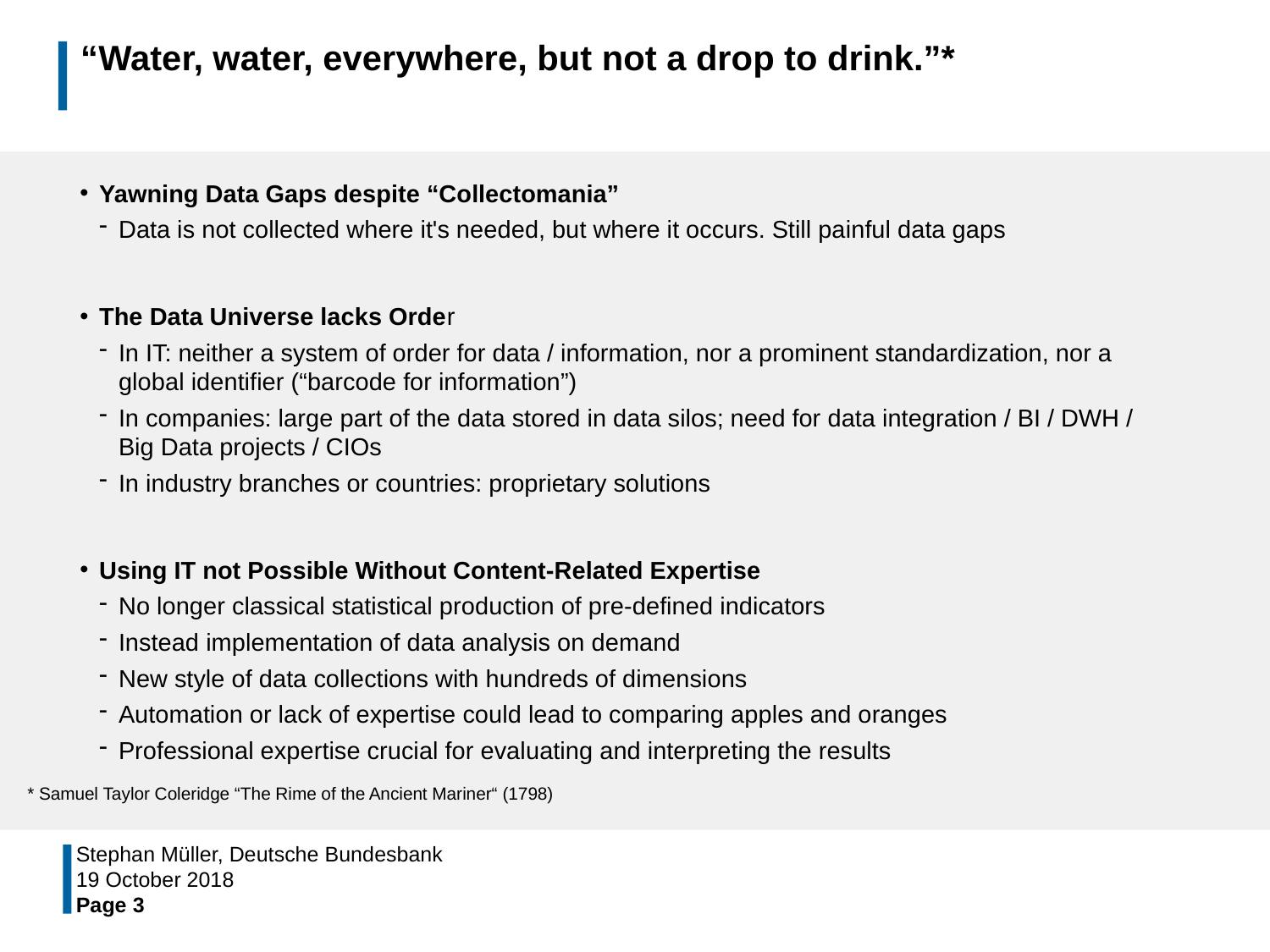

# “Water, water, everywhere, but not a drop to drink.”*
Yawning Data Gaps despite “Collectomania”
Data is not collected where it's needed, but where it occurs. Still painful data gaps

The Data Universe lacks Order
In IT: neither a system of order for data / information, nor a prominent standardization, nor a global identifier (“barcode for information”)
In companies: large part of the data stored in data silos; need for data integration / BI / DWH / Big Data projects / CIOs
In industry branches or countries: proprietary solutions

Using IT not Possible Without Content-Related Expertise
No longer classical statistical production of pre-defined indicators
Instead implementation of data analysis on demand
New style of data collections with hundreds of dimensions
Automation or lack of expertise could lead to comparing apples and oranges
Professional expertise crucial for evaluating and interpreting the results
* Samuel Taylor Coleridge “The Rime of the Ancient Mariner“ (1798)
Stephan Müller, Deutsche Bundesbank
19 October 2018
Page 3